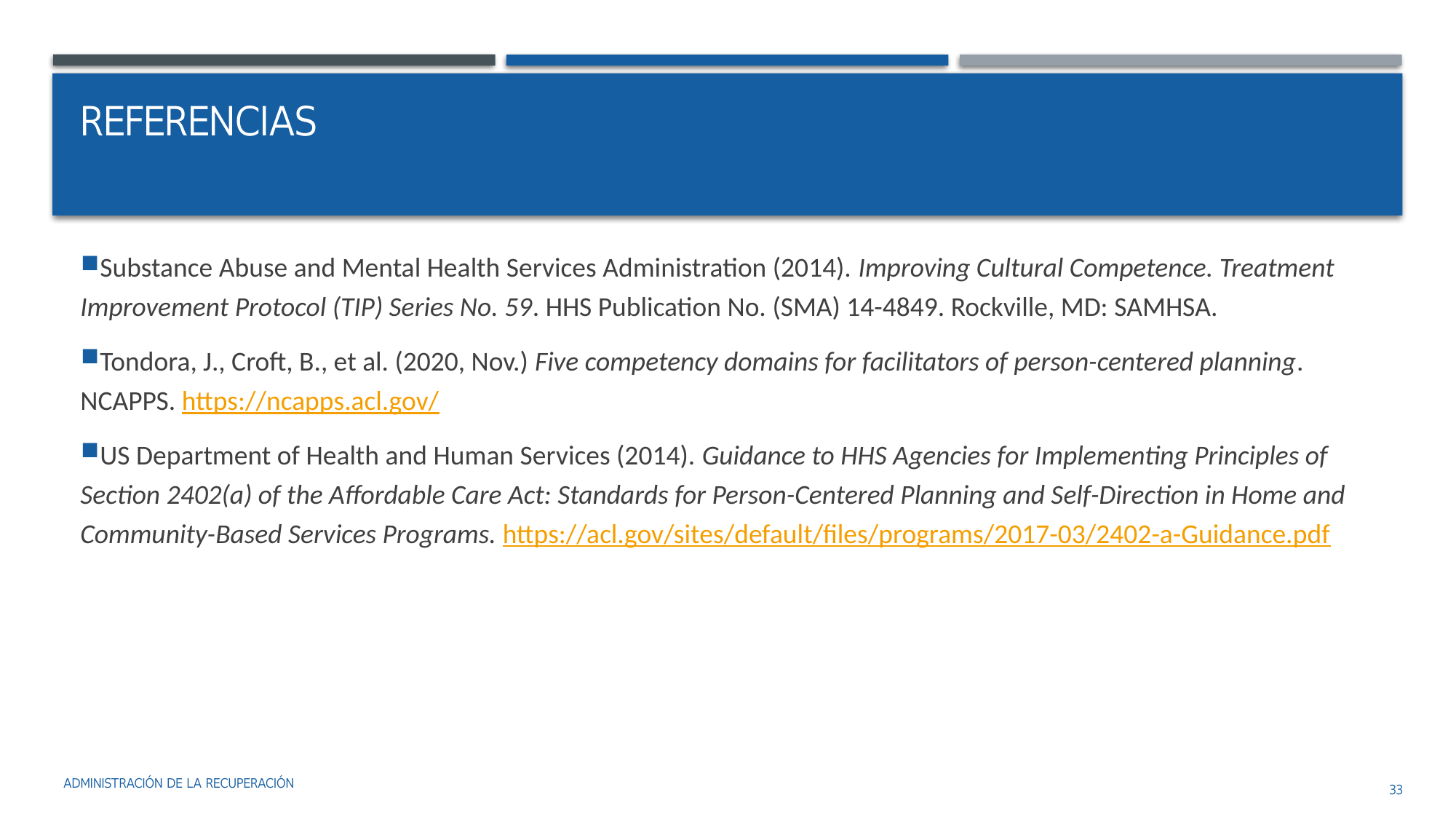

# REFERENCIAS

Substance Abuse and Mental Health Services Administration (2014). Improving Cultural Competence. Treatment Improvement Protocol (TIP) Series No. 59. HHS Publication No. (SMA) 14-4849. Rockville, MD: SAMHSA.
Tondora, J., Croft, B., et al. (2020, Nov.) Five competency domains for facilitators of person-centered planning.  NCAPPS. https://ncapps.acl.gov/
US Department of Health and Human Services (2014). Guidance to HHS Agencies for Implementing Principles of Section 2402(a) of the Affordable Care Act: Standards for Person-Centered Planning and Self-Direction in Home and Community-Based Services Programs. https://acl.gov/sites/default/files/programs/2017-03/2402-a-Guidance.pdf

administración de la recuperación
33